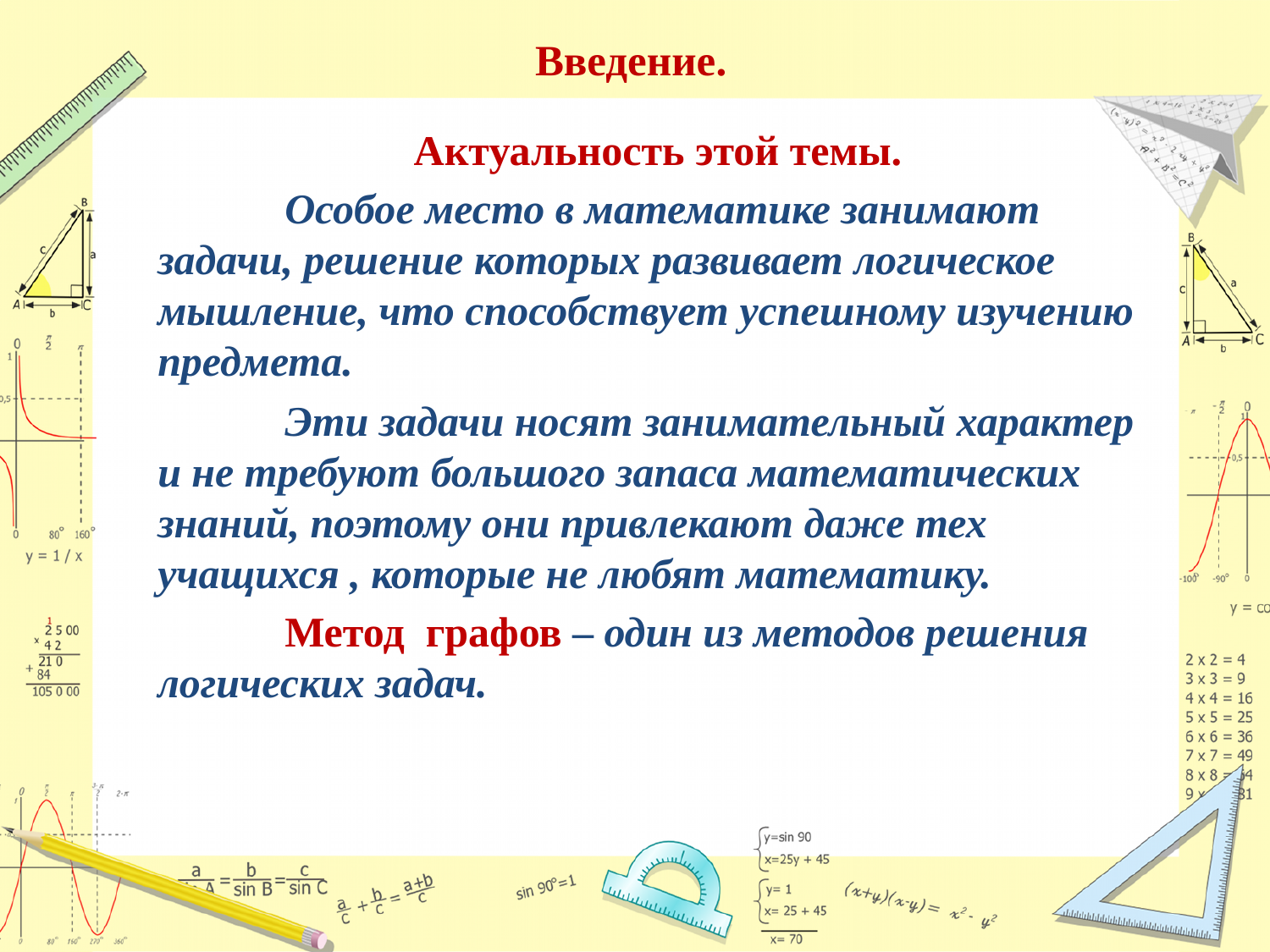

# Введение.
Актуальность этой темы.
	Особое место в математике занимают задачи, решение которых развивает логическое мышление, что способствует успешному изучению предмета.
	Эти задачи носят занимательный характер и не требуют большого запаса математических знаний, поэтому они привлекают даже тех учащихся , которые не любят математику.
	Метод  графов – один из методов решения логических задач.